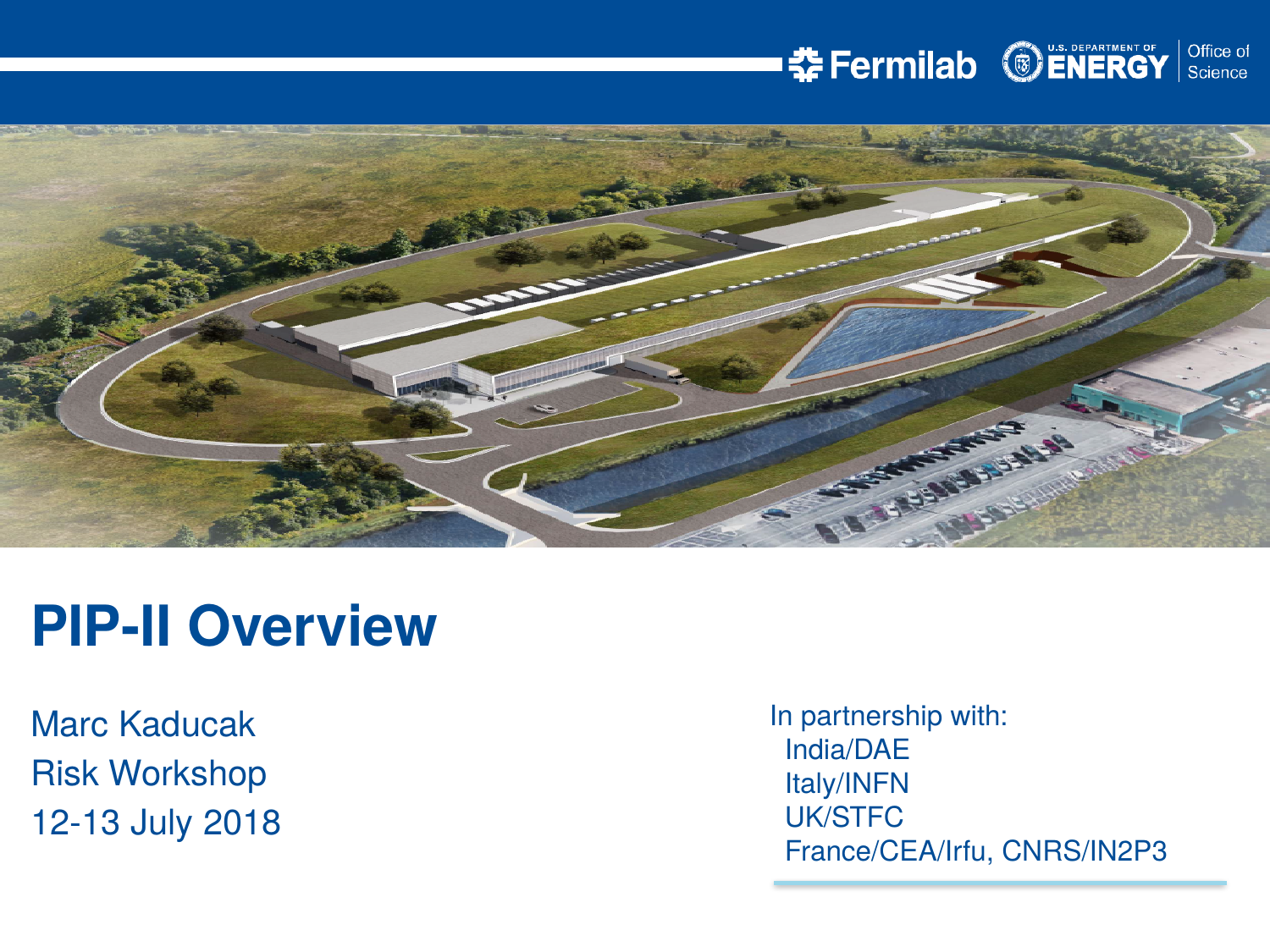

PIP-II Overview
Marc Kaducak
Risk Workshop
12-13 July 2018